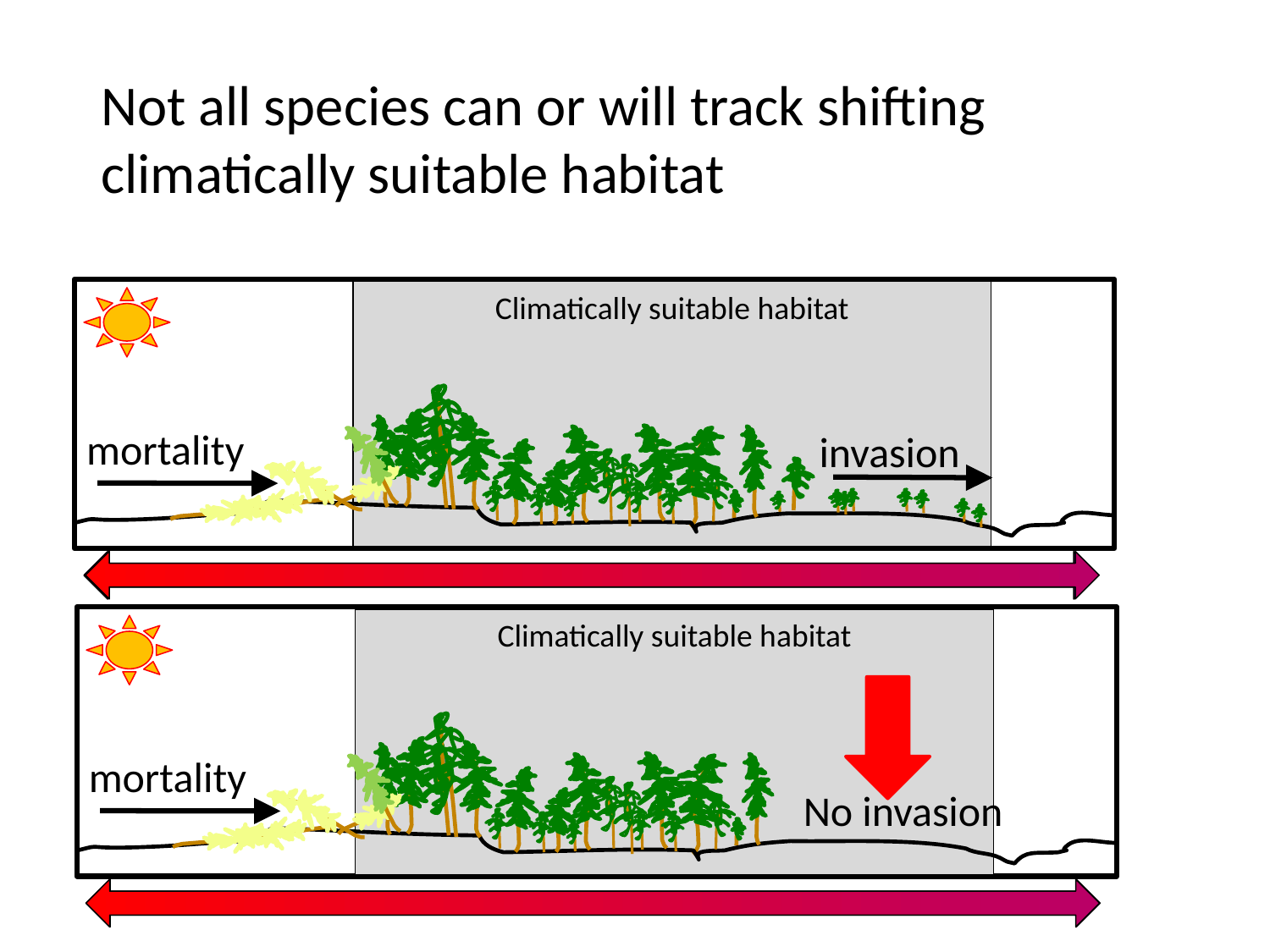

Not all species can or will track shifting climatically suitable habitat

Climatically suitable habitat

mortality

invasion

Climatically suitable habitat

mortality

No invasion